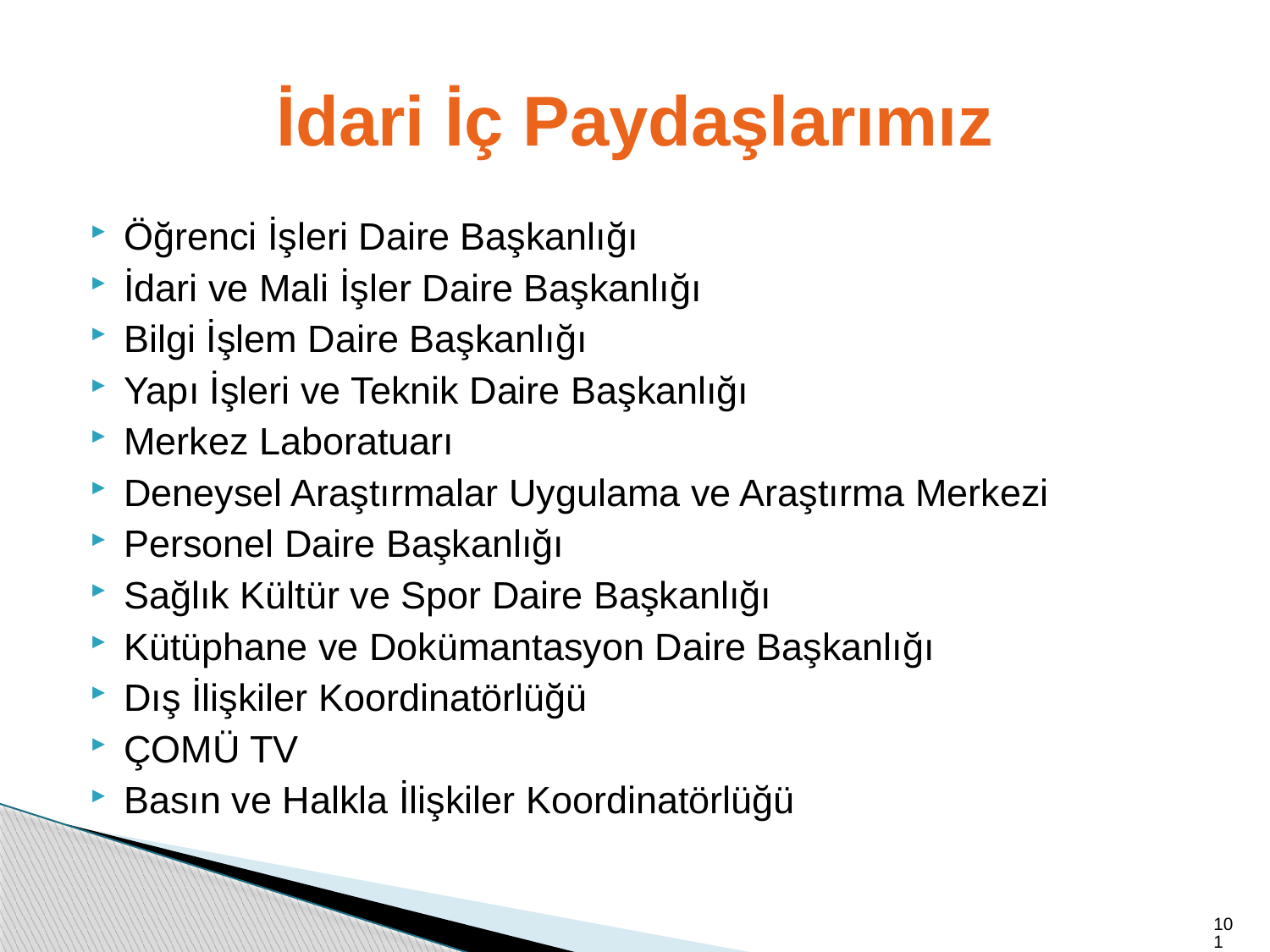

# İdari İç Paydaşlarımız
Öğrenci İşleri Daire Başkanlığı
İdari ve Mali İşler Daire Başkanlığı
Bilgi İşlem Daire Başkanlığı
Yapı İşleri ve Teknik Daire Başkanlığı
Merkez Laboratuarı
Deneysel Araştırmalar Uygulama ve Araştırma Merkezi
Personel Daire Başkanlığı
Sağlık Kültür ve Spor Daire Başkanlığı
Kütüphane ve Dokümantasyon Daire Başkanlığı
Dış İlişkiler Koordinatörlüğü
ÇOMÜ TV
Basın ve Halkla İlişkiler Koordinatörlüğü
101